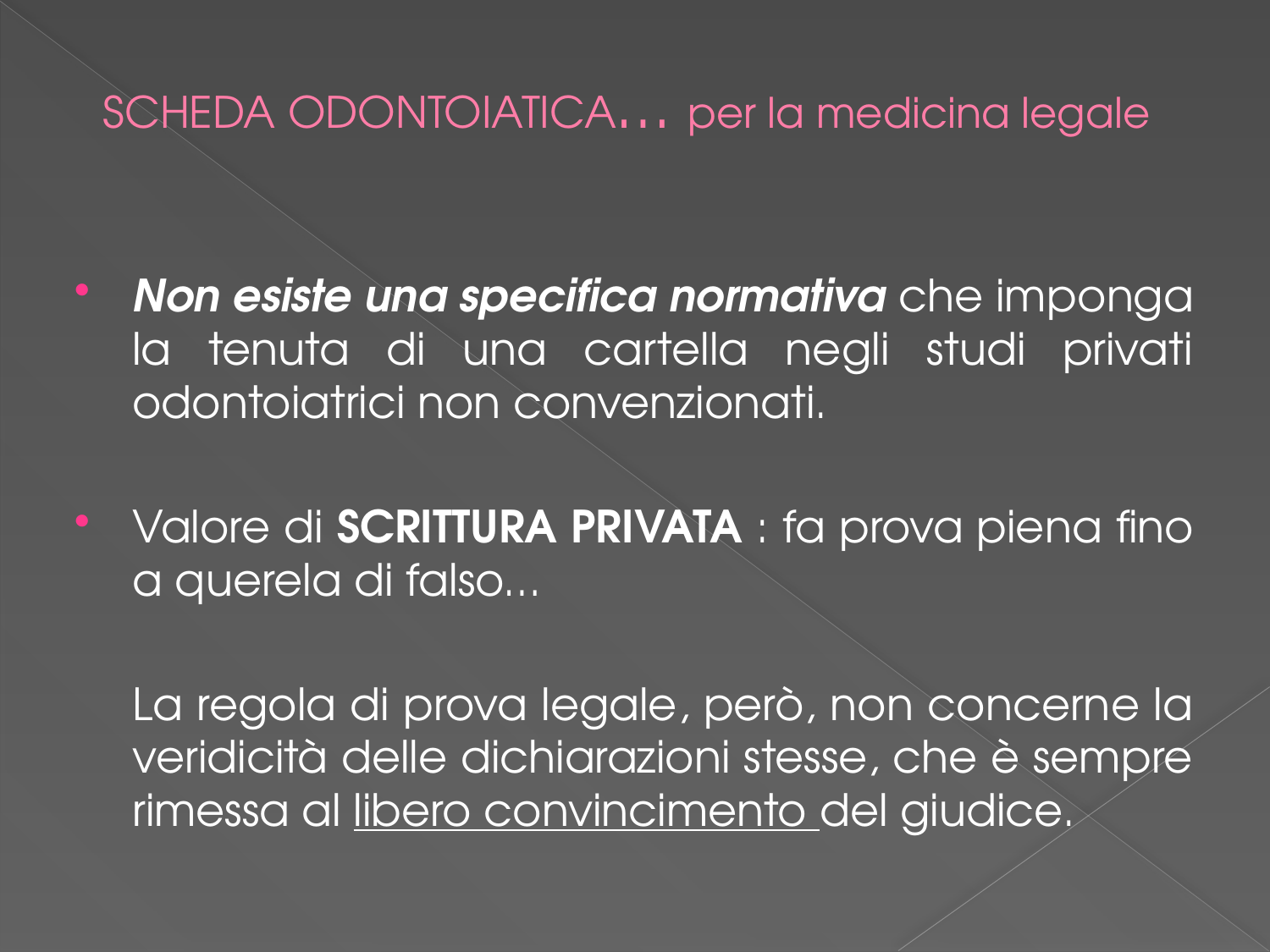

# SCHEDA ODONTOIATICA… per la medicina legale
Non esiste una specifica normativa che imponga la tenuta di una cartella negli studi privati odontoiatrici non convenzionati.

Valore di SCRITTURA PRIVATA : fa prova piena fino a querela di falso…

	La regola di prova legale, però, non concerne la veridicità delle dichiarazioni stesse, che è sempre rimessa al libero convincimento del giudice.